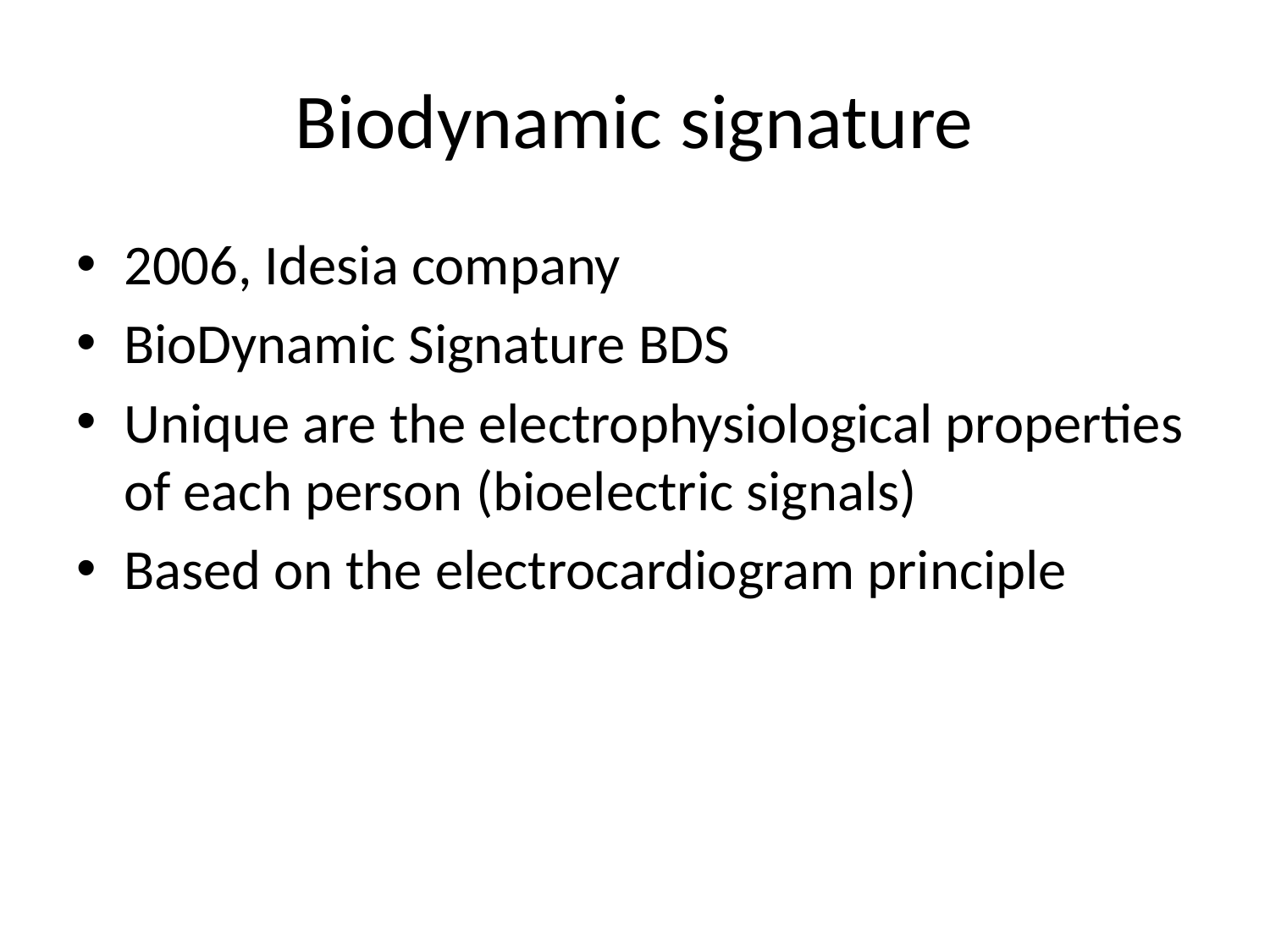

# Biodynamic signature
2006, Idesia company
BioDynamic Signature BDS
Unique are the electrophysiological properties of each person (bioelectric signals)
Based on the electrocardiogram principle